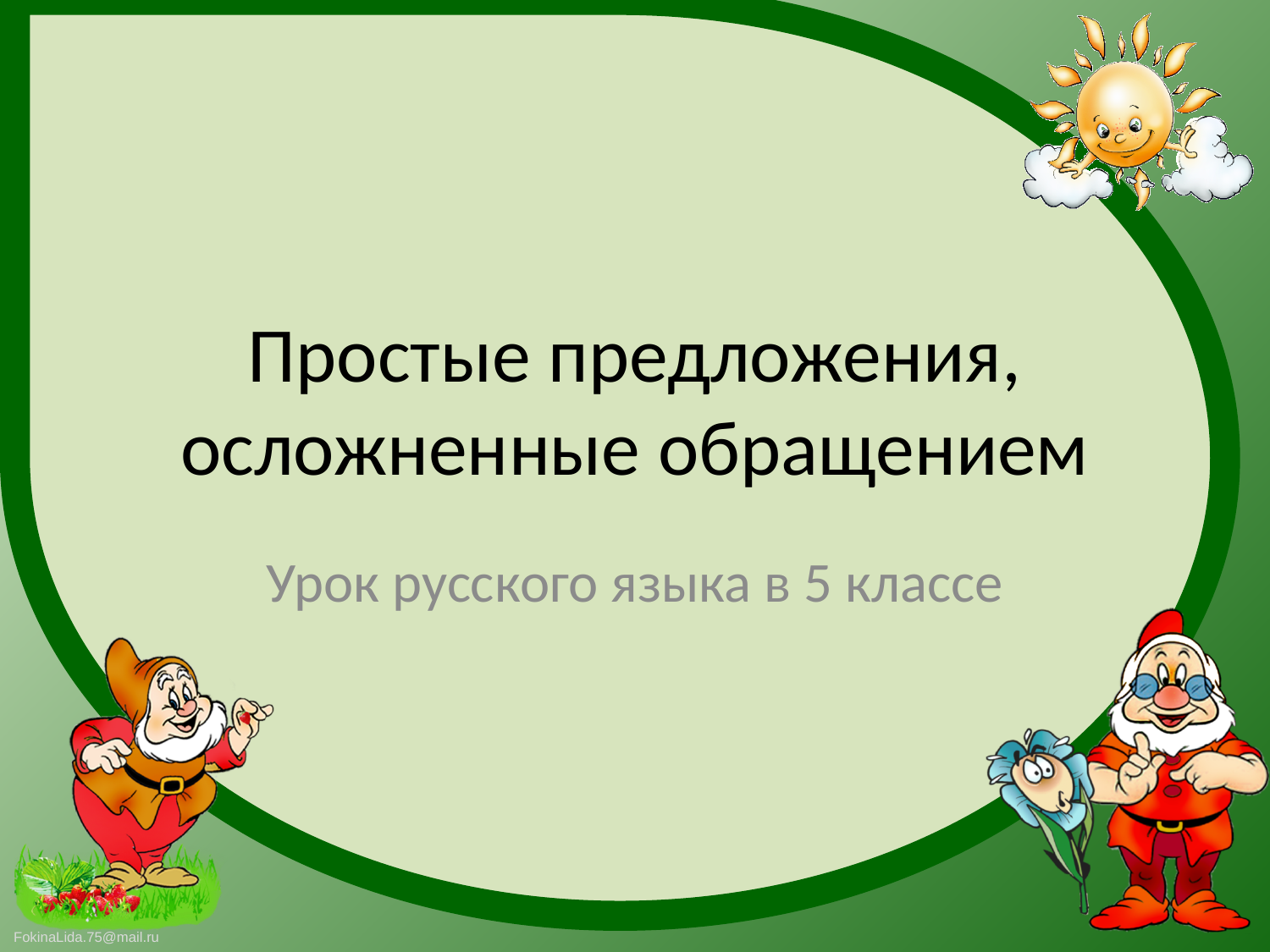

# Простые предложения, осложненные обращением
Урок русского языка в 5 классе